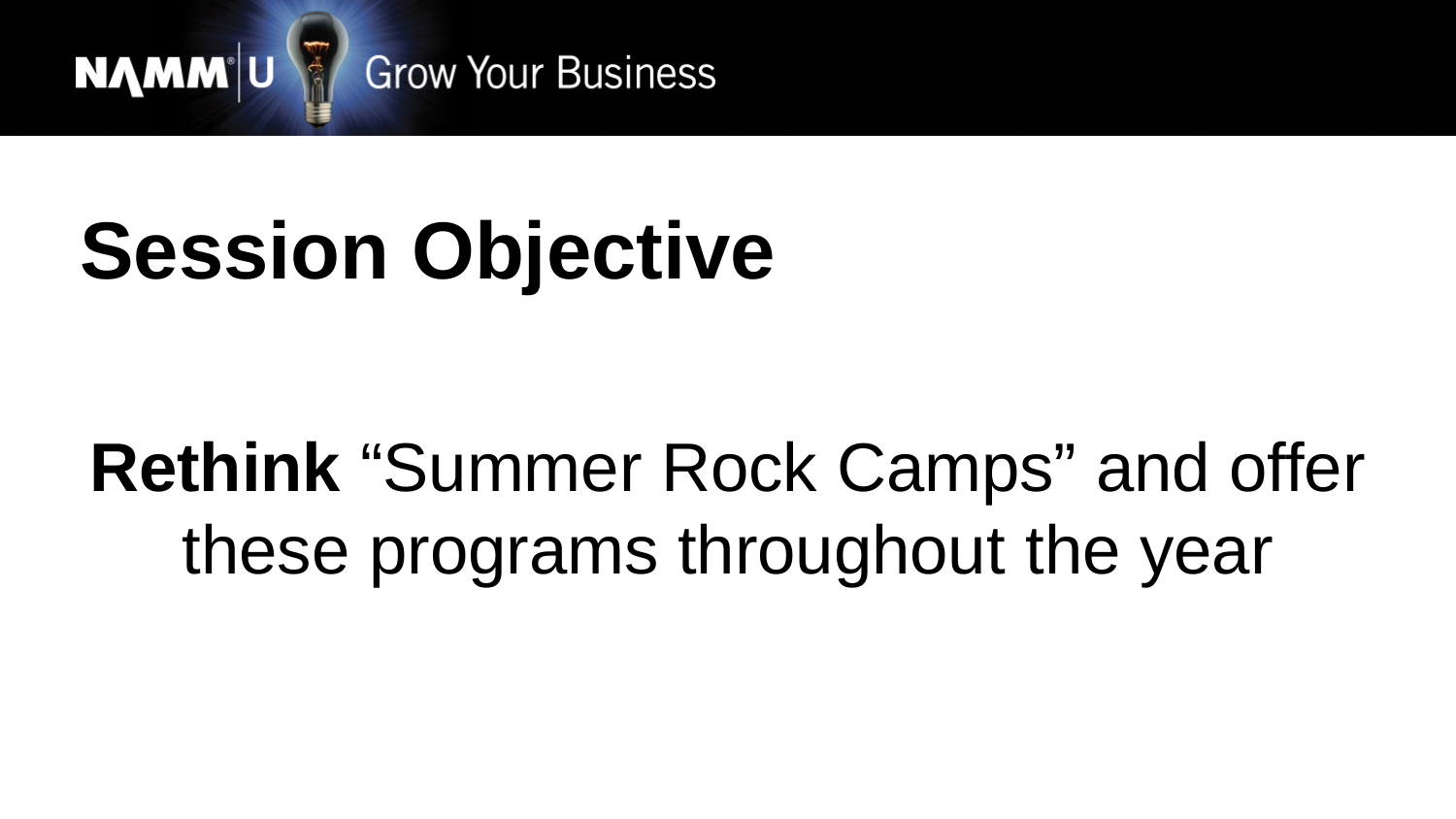

Session Objective

Rethink “Summer Rock Camps” and offer these programs throughout the year